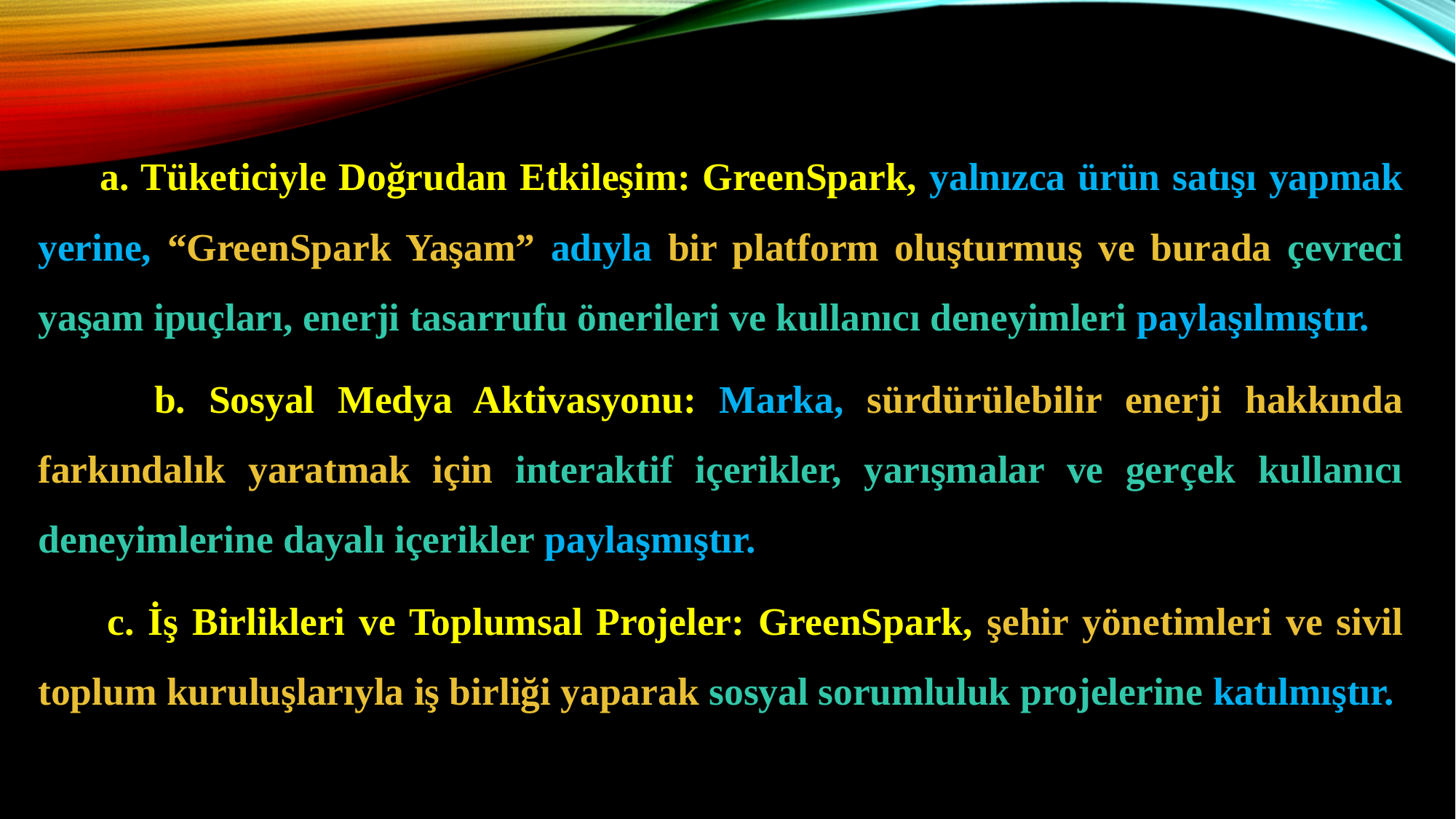

a. Tüketiciyle Doğrudan Etkileşim: GreenSpark, yalnızca ürün satışı yapmak yerine, “GreenSpark Yaşam” adıyla bir platform oluşturmuş ve burada çevreci yaşam ipuçları, enerji tasarrufu önerileri ve kullanıcı deneyimleri paylaşılmıştır.
     b. Sosyal Medya Aktivasyonu: Marka, sürdürülebilir enerji hakkında farkındalık yaratmak için interaktif içerikler, yarışmalar ve gerçek kullanıcı deneyimlerine dayalı içerikler paylaşmıştır.
     c. İş Birlikleri ve Toplumsal Projeler: GreenSpark, şehir yönetimleri ve sivil toplum kuruluşlarıyla iş birliği yaparak sosyal sorumluluk projelerine katılmıştır.